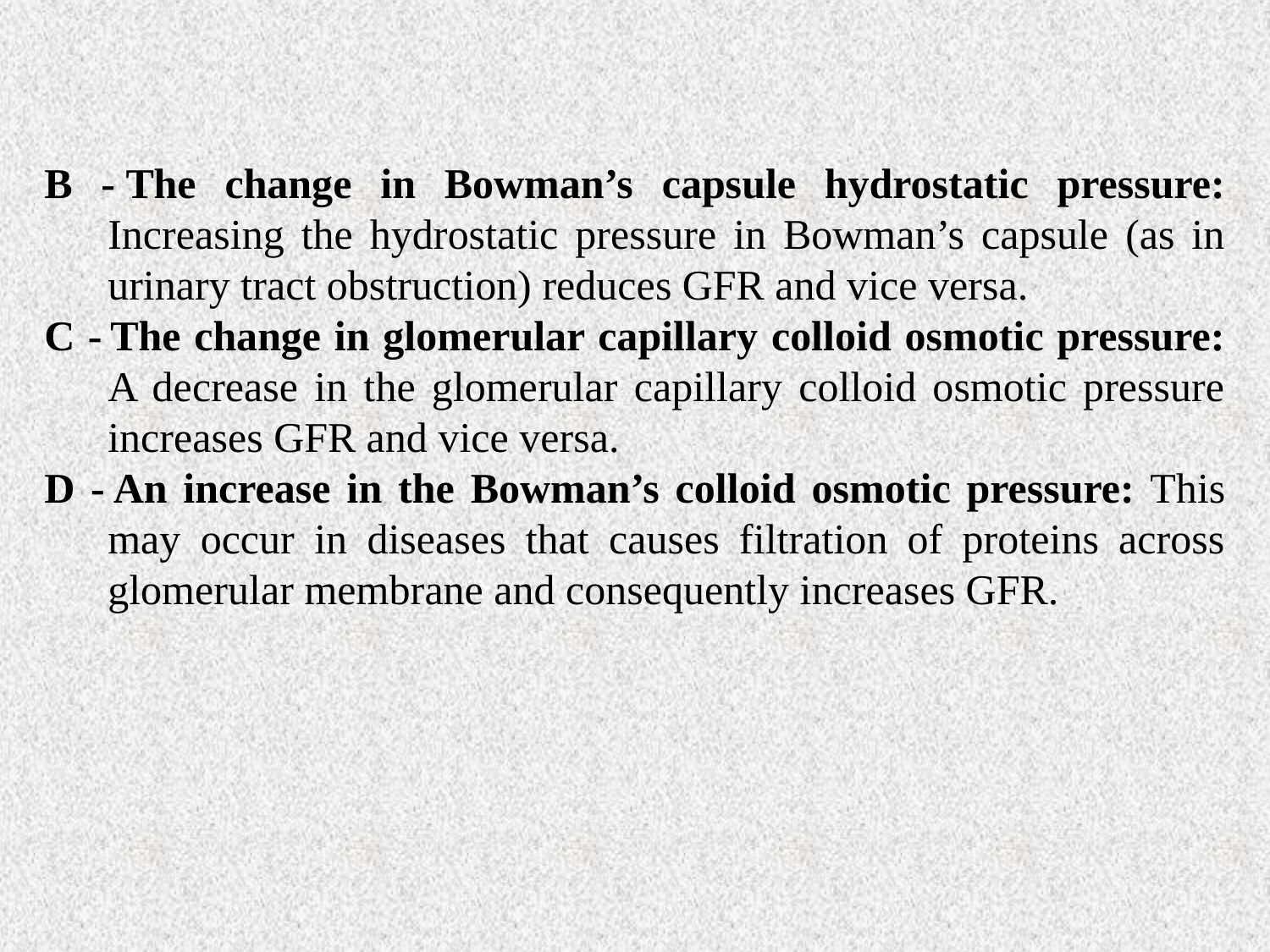

B -	The change in Bowman’s capsule hydrostatic pressure: Increasing the hydrostatic pressure in Bowman’s capsule (as in urinary tract obstruction) reduces GFR and vice versa.
C -	The change in glomerular capillary colloid osmotic pressure: A decrease in the glomerular capillary colloid osmotic pressure increases GFR and vice versa.
D -	An increase in the Bowman’s colloid osmotic pressure: This may occur in diseases that causes filtration of proteins across glomerular membrane and consequently increases GFR.